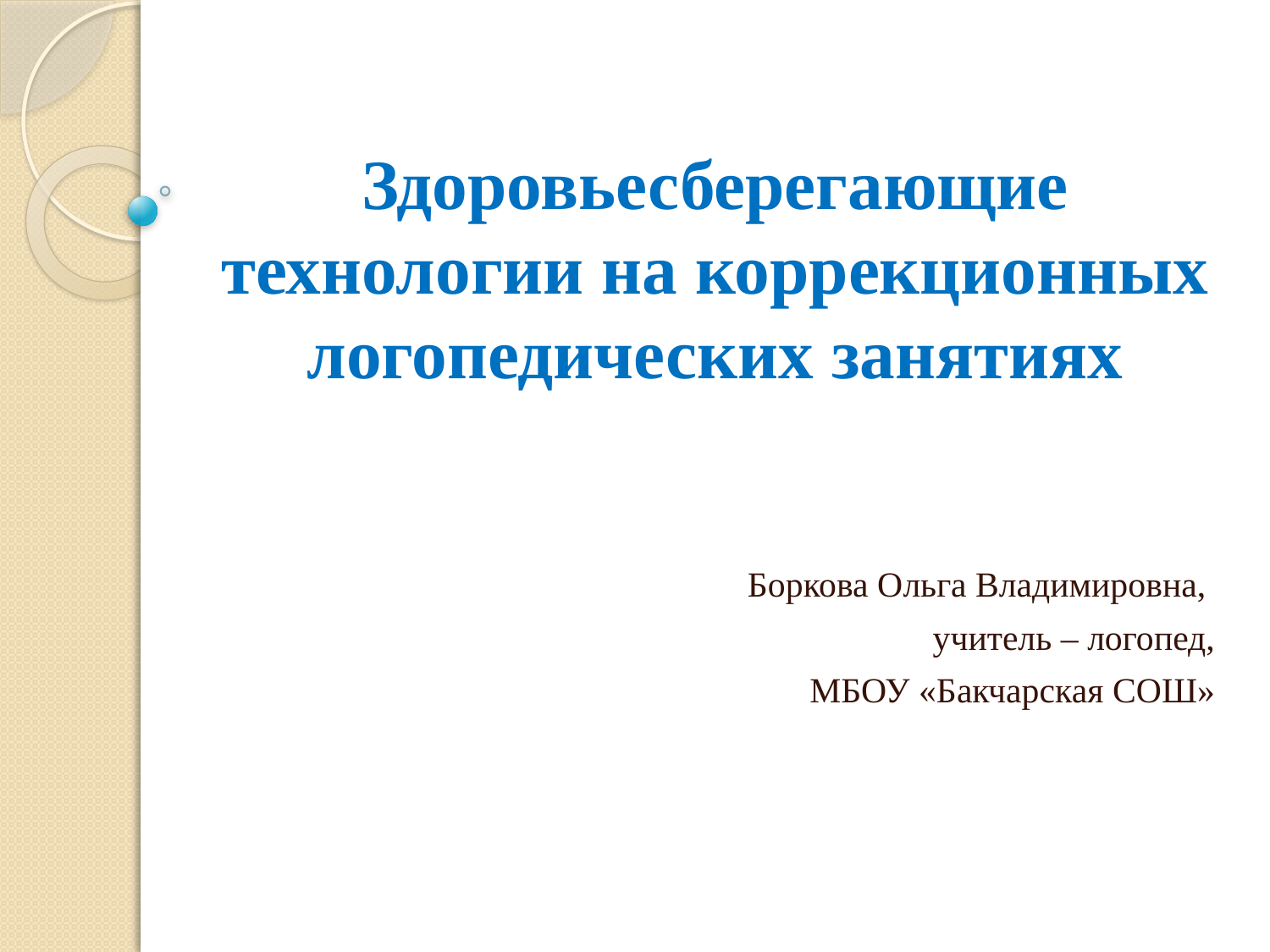

Здоровьесберегающие технологии на коррекционных логопедических занятиях

Боркова Ольга Владимировна,
учитель – логопед,
               МБОУ «Бакчарская СОШ»